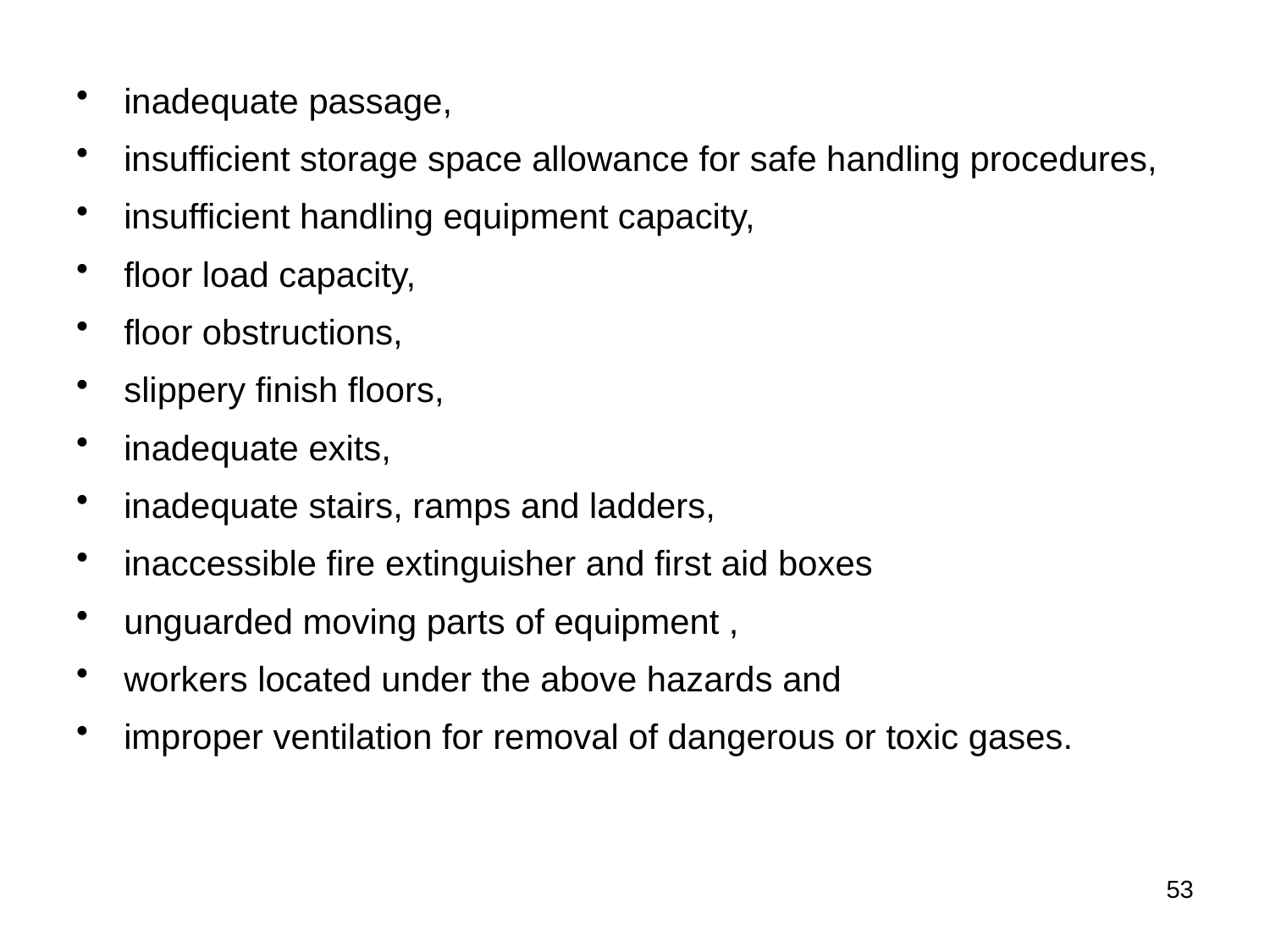

inadequate passage,
insufficient storage space allowance for safe handling procedures,
insufficient handling equipment capacity,
floor load capacity,
floor obstructions,
slippery finish floors,
inadequate exits,
inadequate stairs, ramps and ladders,
inaccessible fire extinguisher and first aid boxes
unguarded moving parts of equipment ,
workers located under the above hazards and
improper ventilation for removal of dangerous or toxic gases.
53